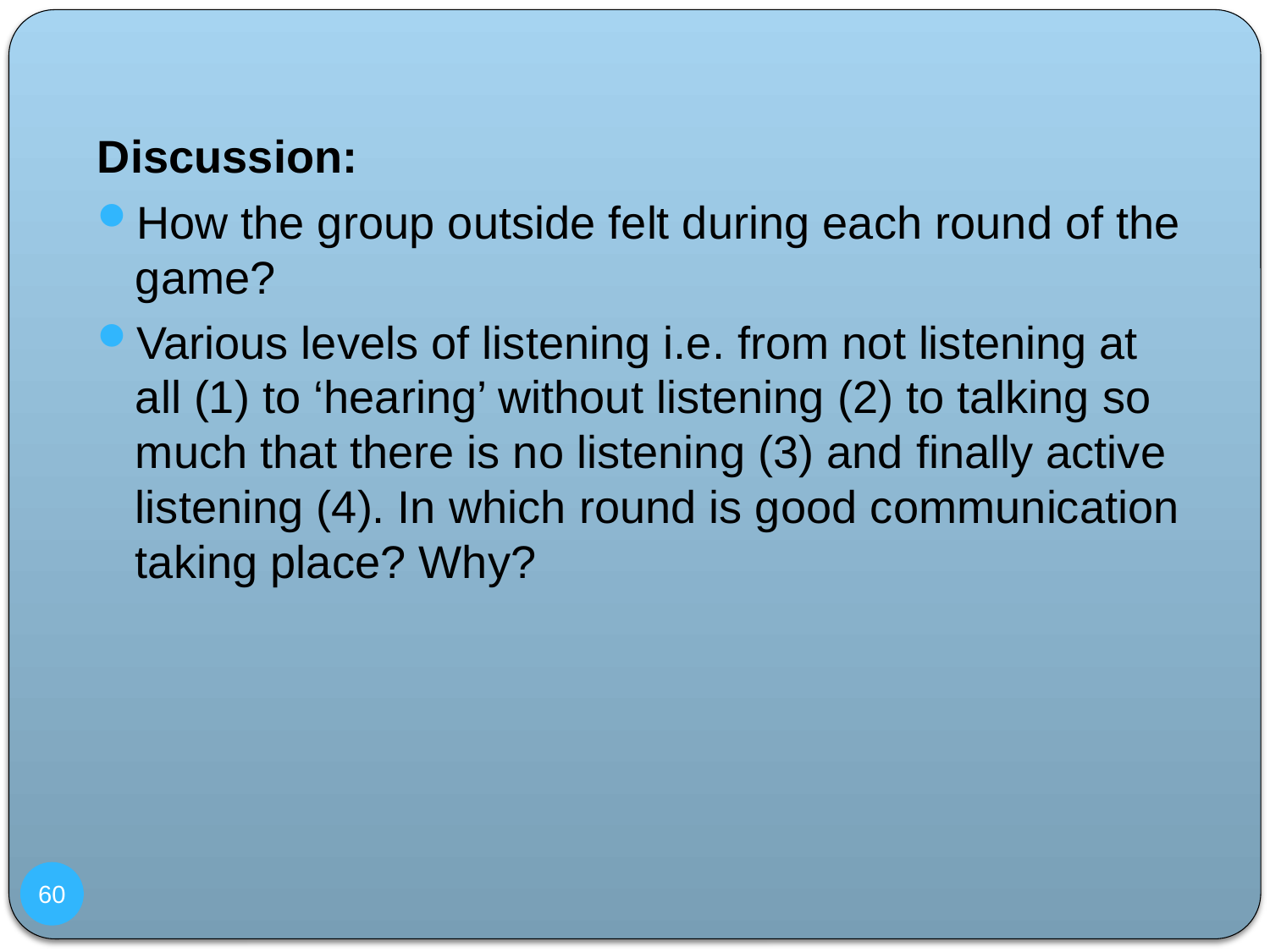

Discussion:
How the group outside felt during each round of the game?
Various levels of listening i.e. from not listening at all (1) to ‘hearing’ without listening (2) to talking so much that there is no listening (3) and finally active listening (4). In which round is good communication taking place? Why?

60